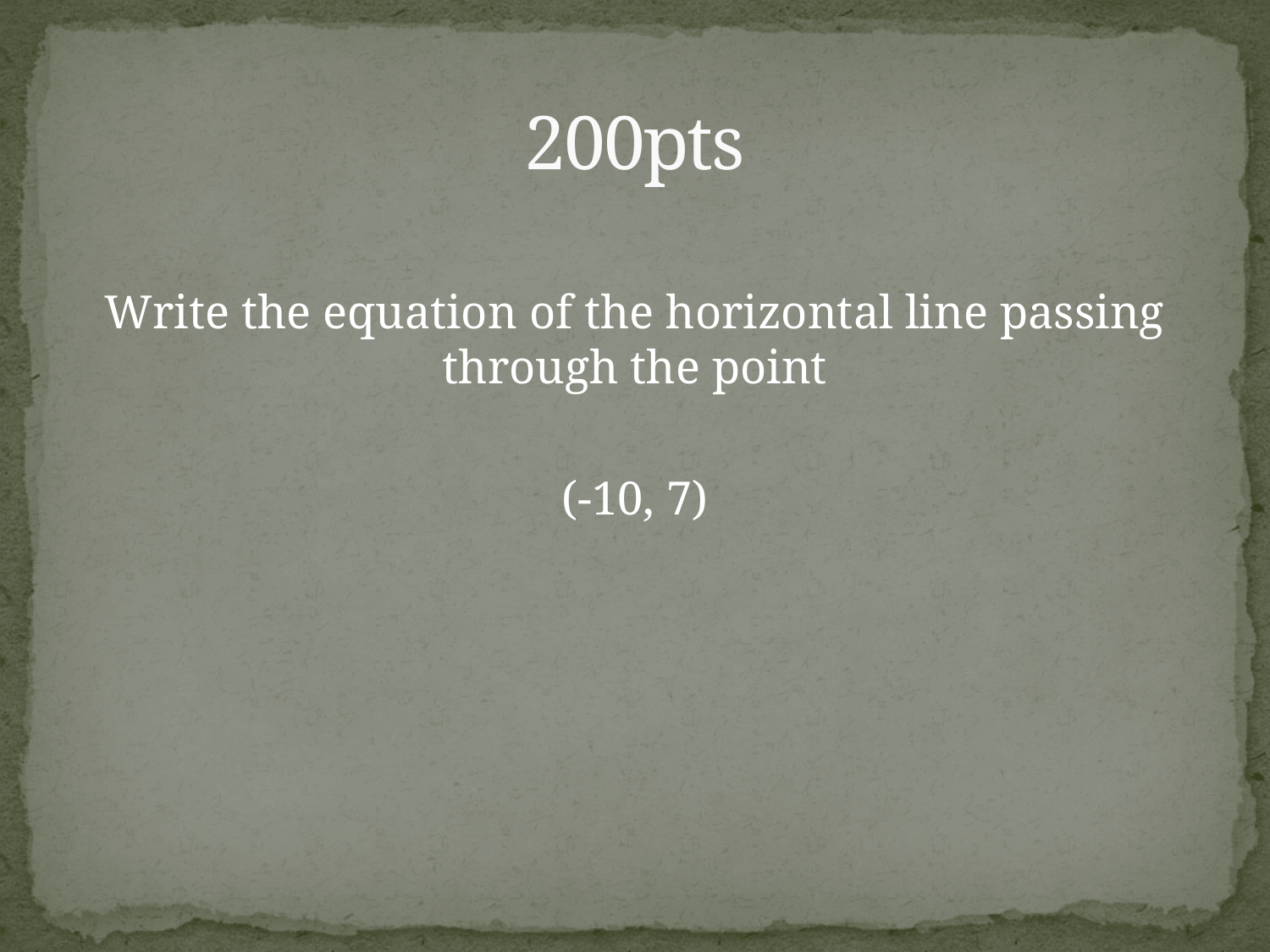

# 200pts

Write the equation of the horizontal line passing through the point

(-10, 7)